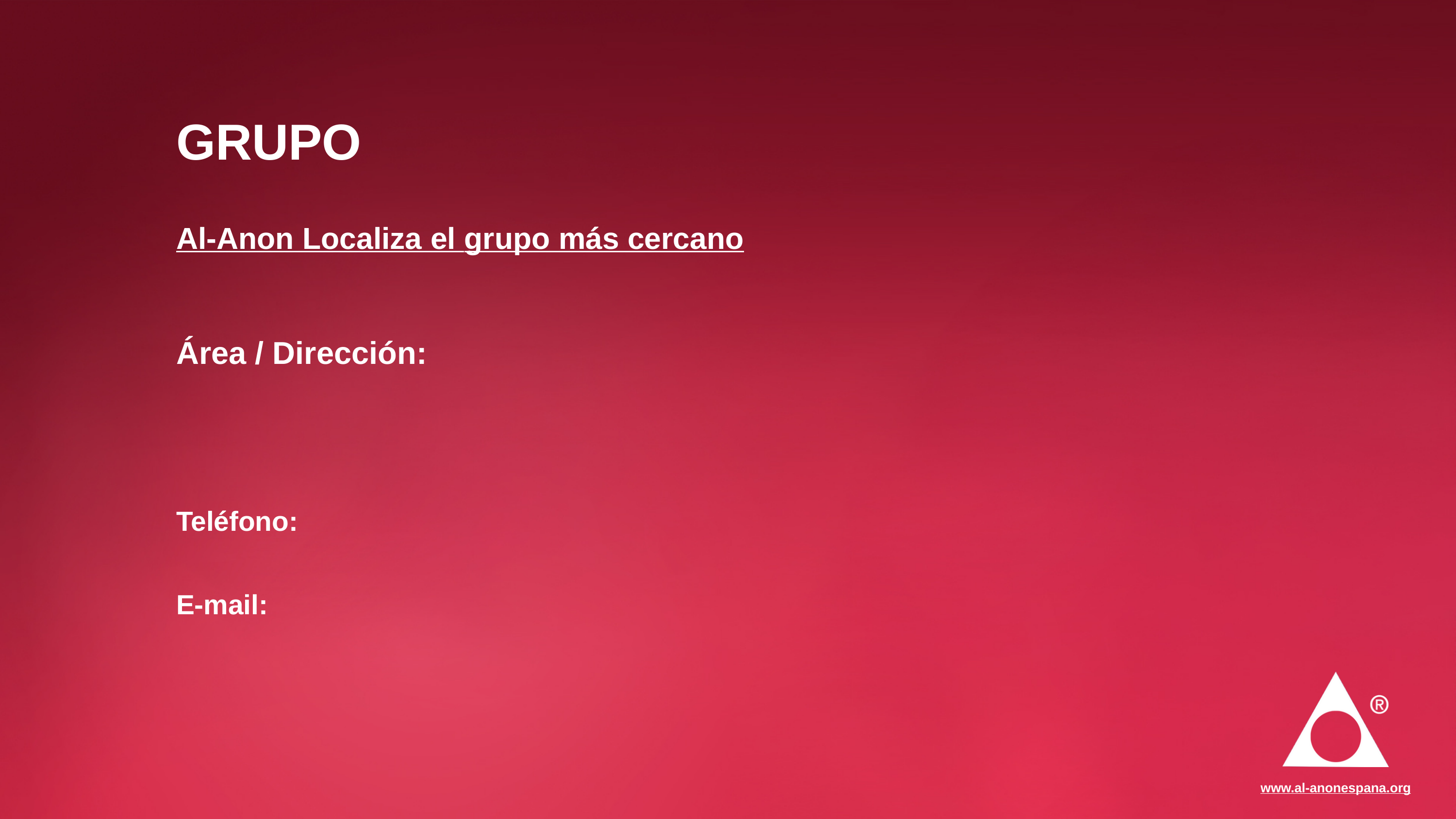

GRUPO
Al-Anon Localiza el grupo más cercano
Área / Dirección:

Teléfono:

E-mail:

www.al-anonespana.org